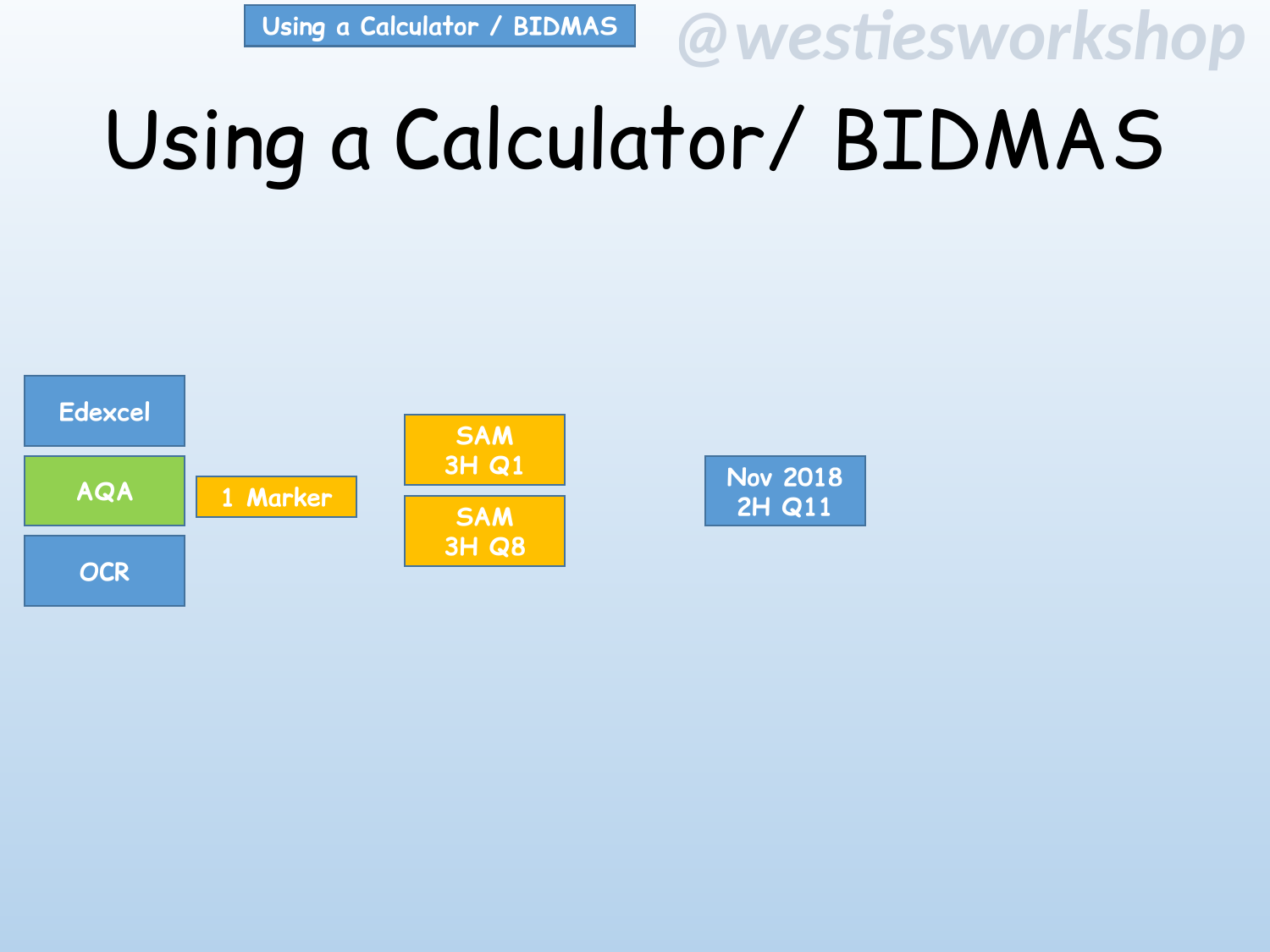

Using a Calculator / BIDMAS
# Using a Calculator/ BIDMAS
Edexcel
SAM
3H Q1
AQA
Nov 2018
2H Q11
1 Marker
SAM
3H Q8
OCR